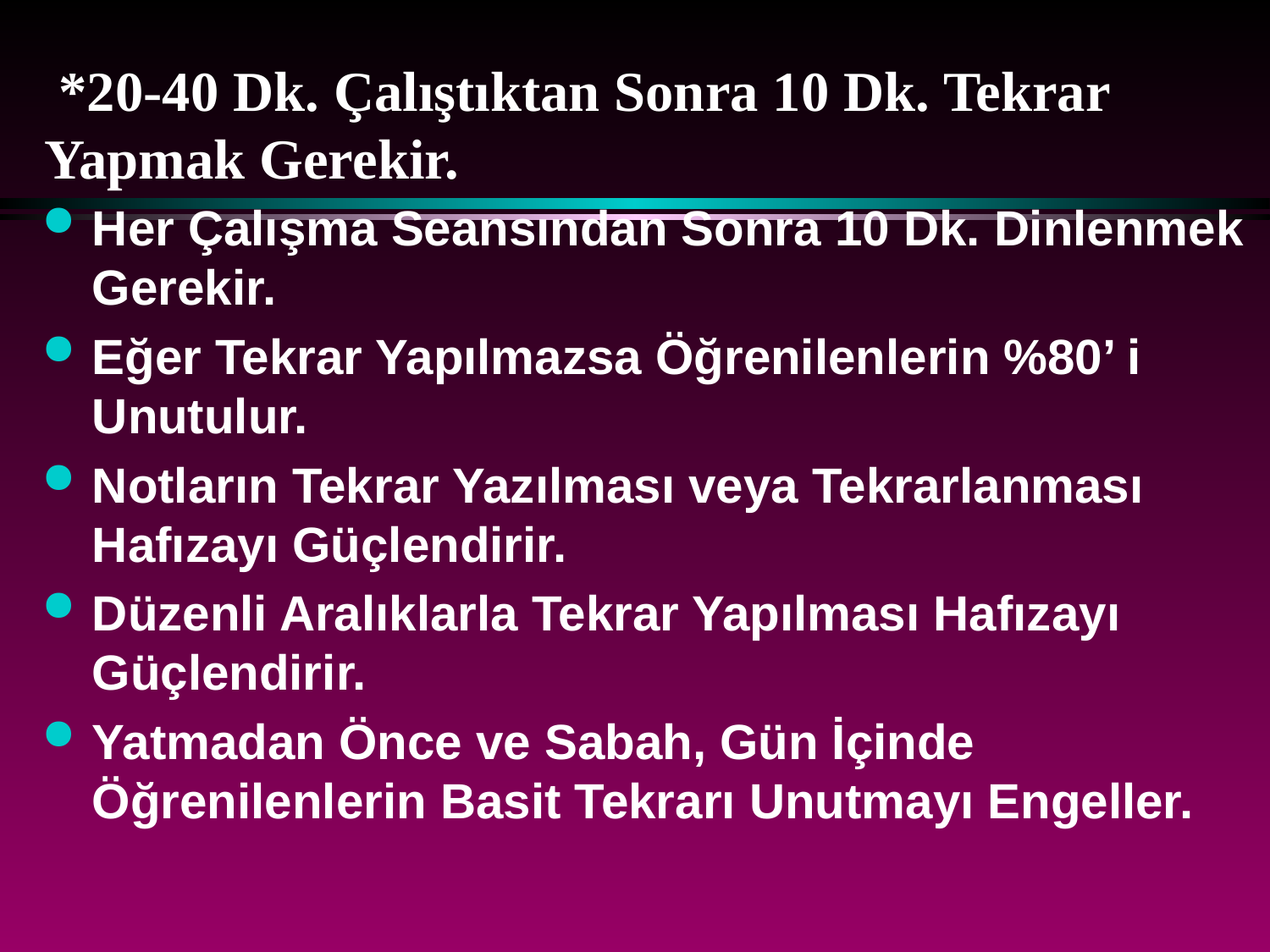

# *20-40 Dk. Çalıştıktan Sonra 10 Dk. Tekrar Yapmak Gerekir.
Her Çalışma Seansından Sonra 10 Dk. Dinlenmek Gerekir.
Eğer Tekrar Yapılmazsa Öğrenilenlerin %80’ i Unutulur.
Notların Tekrar Yazılması veya Tekrarlanması Hafızayı Güçlendirir.
Düzenli Aralıklarla Tekrar Yapılması Hafızayı Güçlendirir.
Yatmadan Önce ve Sabah, Gün İçinde Öğrenilenlerin Basit Tekrarı Unutmayı Engeller.